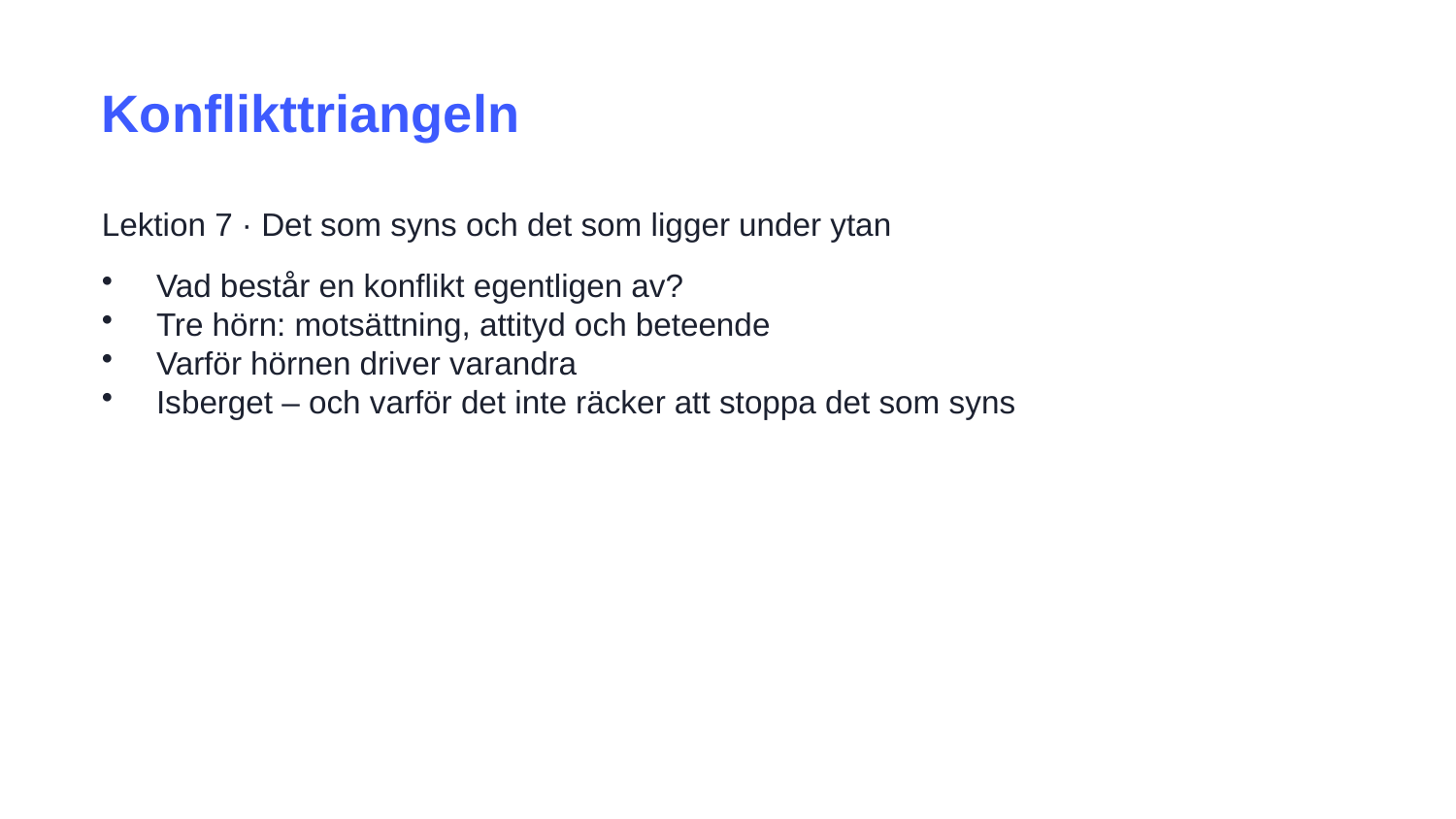

Konflikttriangeln
Lektion 7 · Det som syns och det som ligger under ytan
Vad består en konflikt egentligen av?
Tre hörn: motsättning, attityd och beteende
Varför hörnen driver varandra
Isberget – och varför det inte räcker att stoppa det som syns